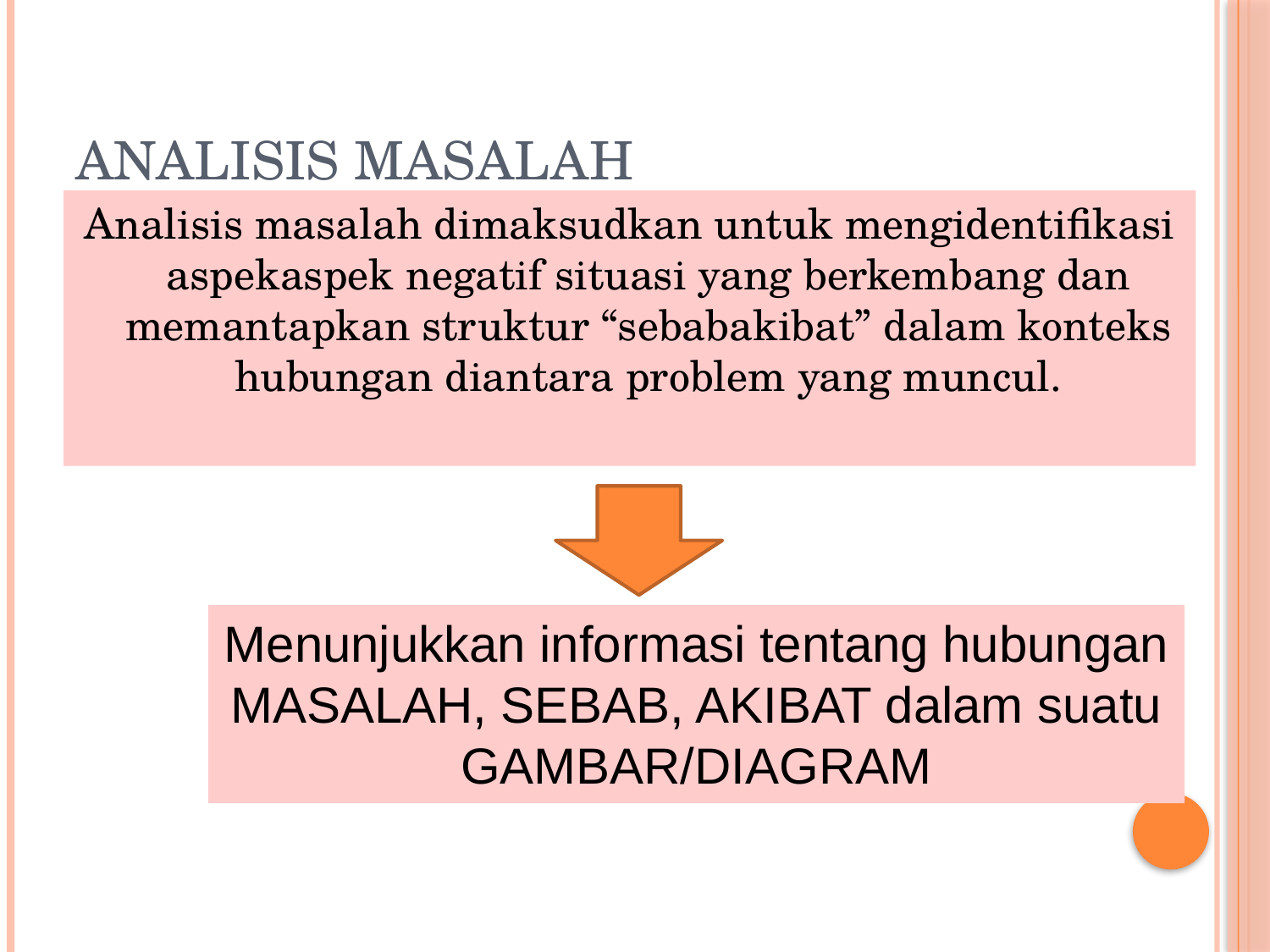

# ANALISIS MASALAH
Analisis masalah dimaksudkan untuk mengidentifikasi aspek­aspek negatif situasi yang berkembang dan memantapkan struktur “sebab­akibat” dalam konteks hubungan diantara problem yang muncul.

Menunjukkan informasi tentang hubungan MASALAH, SEBAB, AKIBAT dalam suatu
GAMBAR/DIAGRAM

.